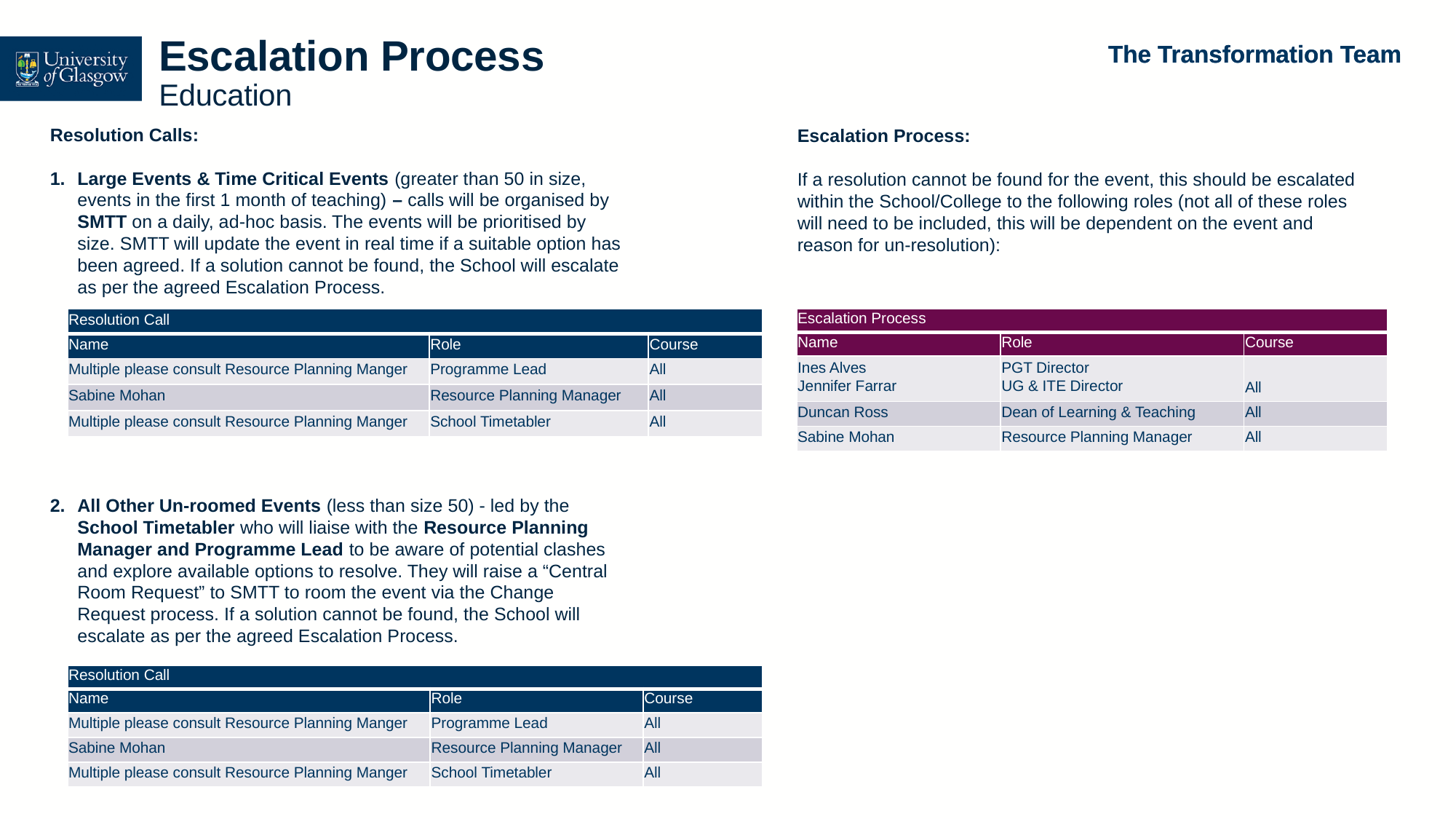

Escalation Process
Education
Resolution Calls:

Large Events & Time Critical Events (greater than 50 in size, events in the first 1 month of teaching) – calls will be organised by SMTT on a daily, ad-hoc basis. The events will be prioritised by size. SMTT will update the event in real time if a suitable option has been agreed. If a solution cannot be found, the School will escalate as per the agreed Escalation Process.

All Other Un-roomed Events (less than size 50) - led by the School Timetabler who will liaise with the Resource Planning Manager and Programme Lead to be aware of potential clashes and explore available options to resolve. They will raise a “Central Room Request” to SMTT to room the event via the Change Request process. If a solution cannot be found, the School will escalate as per the agreed Escalation Process.
Escalation Process:

If a resolution cannot be found for the event, this should be escalated within the School/College to the following roles (not all of these roles will need to be included, this will be dependent on the event and reason for un-resolution):

| Resolution Call |  | Course |
| --- | --- | --- |
| Name | Role | Course |
| Multiple please consult Resource Planning Manger | Programme Lead | All |
| Sabine Mohan | Resource Planning Manager | All |
| Multiple please consult Resource Planning Manger | School Timetabler | All |
| Escalation Process | Critical Studies | Course |
| --- | --- | --- |
| Name | Role | Course |
| Ines Alves Jennifer Farrar | PGT Director UG & ITE Director | All |
| Duncan Ross | Dean of Learning & Teaching | All |
| Sabine Mohan | Resource Planning Manager | All |
| Resolution Call |  | Course |
| --- | --- | --- |
| Name | Role | Course |
| Multiple please consult Resource Planning Manger | Programme Lead | All |
| Sabine Mohan | Resource Planning Manager | All |
| Multiple please consult Resource Planning Manger | School Timetabler | All |